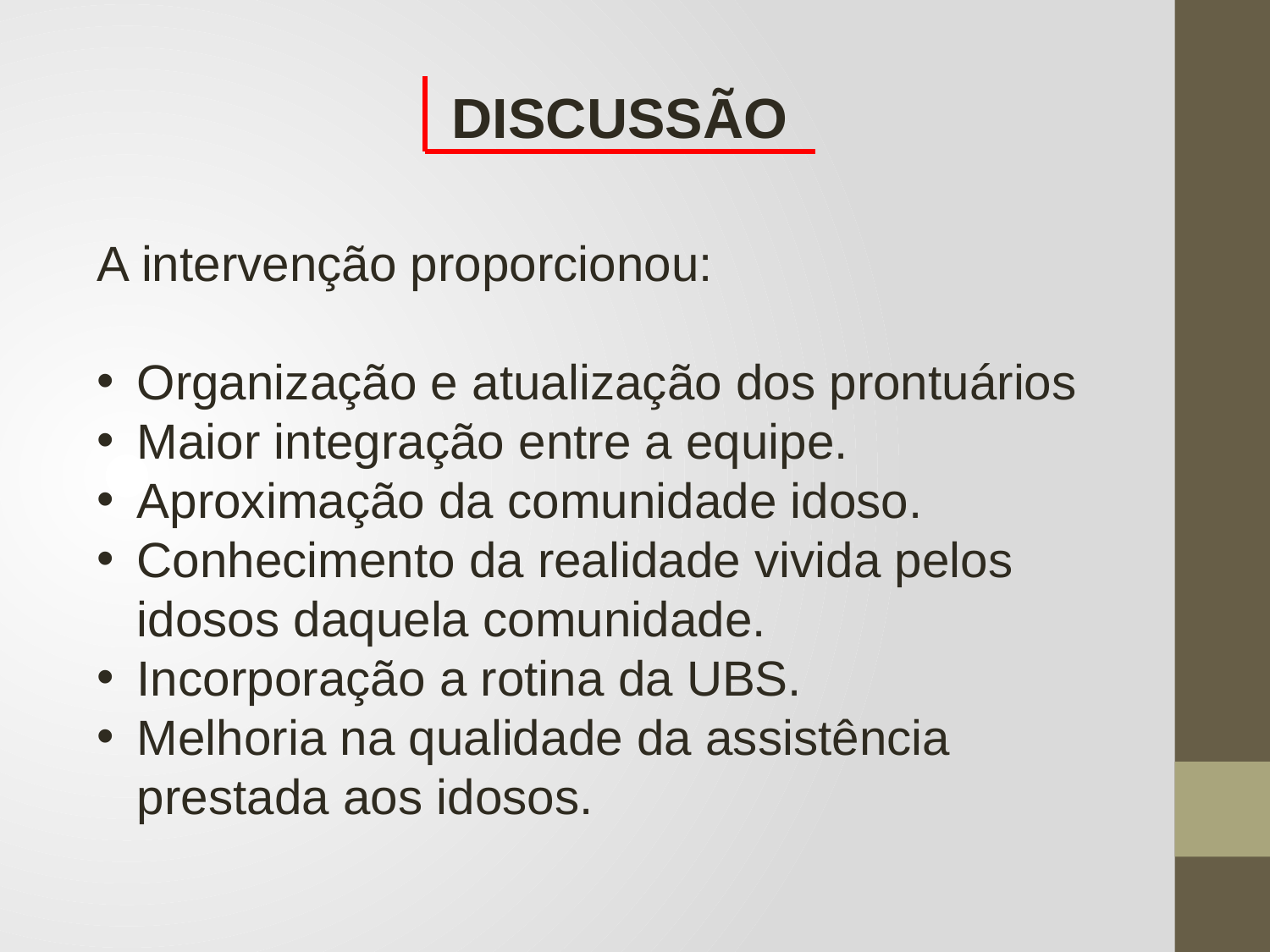

DISCUSSÃO
A intervenção proporcionou:

Organização e atualização dos prontuários
Maior integração entre a equipe.
Aproximação da comunidade idoso.
Conhecimento da realidade vivida pelos idosos daquela comunidade.
Incorporação a rotina da UBS.
Melhoria na qualidade da assistência prestada aos idosos.